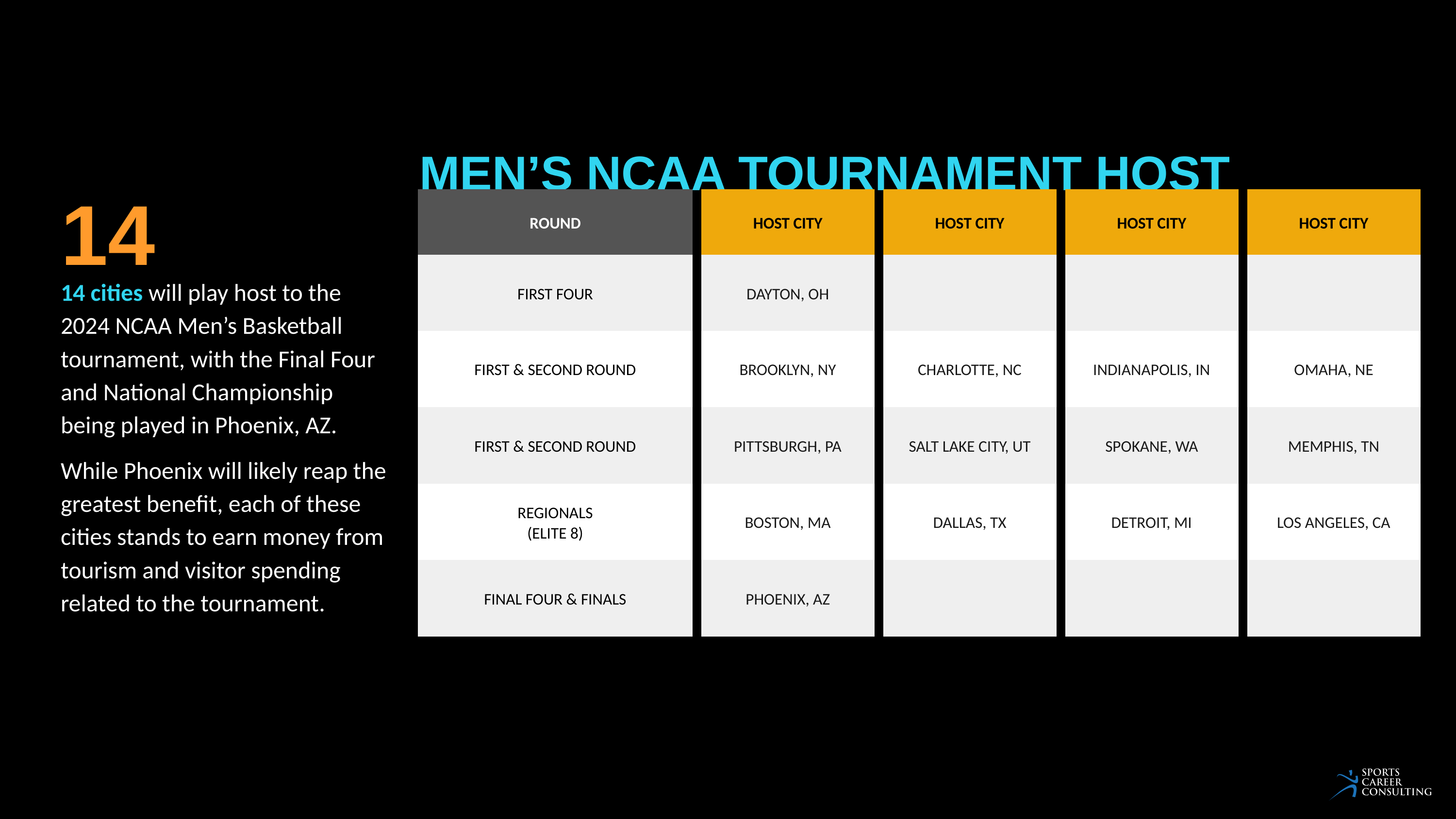

MEN’S NCAA TOURNAMENT HOST CITIES
14
HOST CITY
HOST CITY

INDIANAPOLIS, IN

SPOKANE, WA

DETROIT, MI

HOST CITY
HOST CITY

OMAHA, NE

MEMPHIS, TN

LOS ANGELES, CA

ROUND
FIRST FOUR
FIRST & SECOND ROUND
FIRST & SECOND ROUND
REGIONALS
(ELITE 8)
FINAL FOUR & FINALS
HOST CITY

DAYTON, OH

BROOKLYN, NY

PITTSBURGH, PA

BOSTON, MA

PHOENIX, AZ
HOST CITY

CHARLOTTE, NC

SALT LAKE CITY, UT

DALLAS, TX

14 cities will play host to the 2024 NCAA Men’s Basketball tournament, with the Final Four and National Championship being played in Phoenix, AZ.
While Phoenix will likely reap the greatest benefit, each of these cities stands to earn money from tourism and visitor spending related to the tournament.